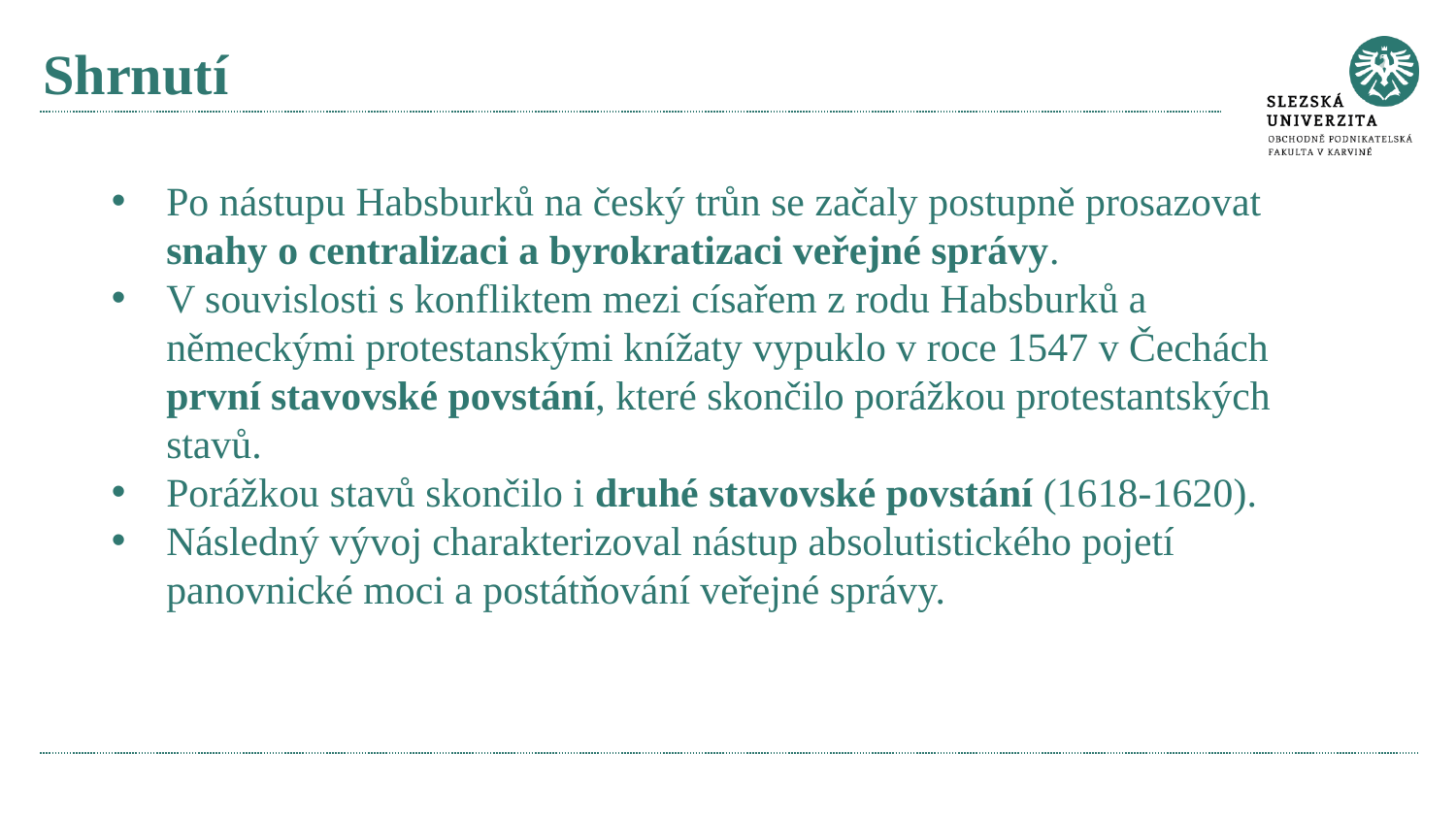

# Shrnutí

Po nástupu Habsburků na český trůn se začaly postupně prosazovat snahy o centralizaci a byrokratizaci veřejné správy.
V souvislosti s konfliktem mezi císařem z rodu Habsburků a německými protestanskými knížaty vypuklo v roce 1547 v Čechách první stavovské povstání, které skončilo porážkou protestantských stavů.
Porážkou stavů skončilo i druhé stavovské povstání (1618-1620).
Následný vývoj charakterizoval nástup absolutistického pojetí panovnické moci a postátňování veřejné správy.